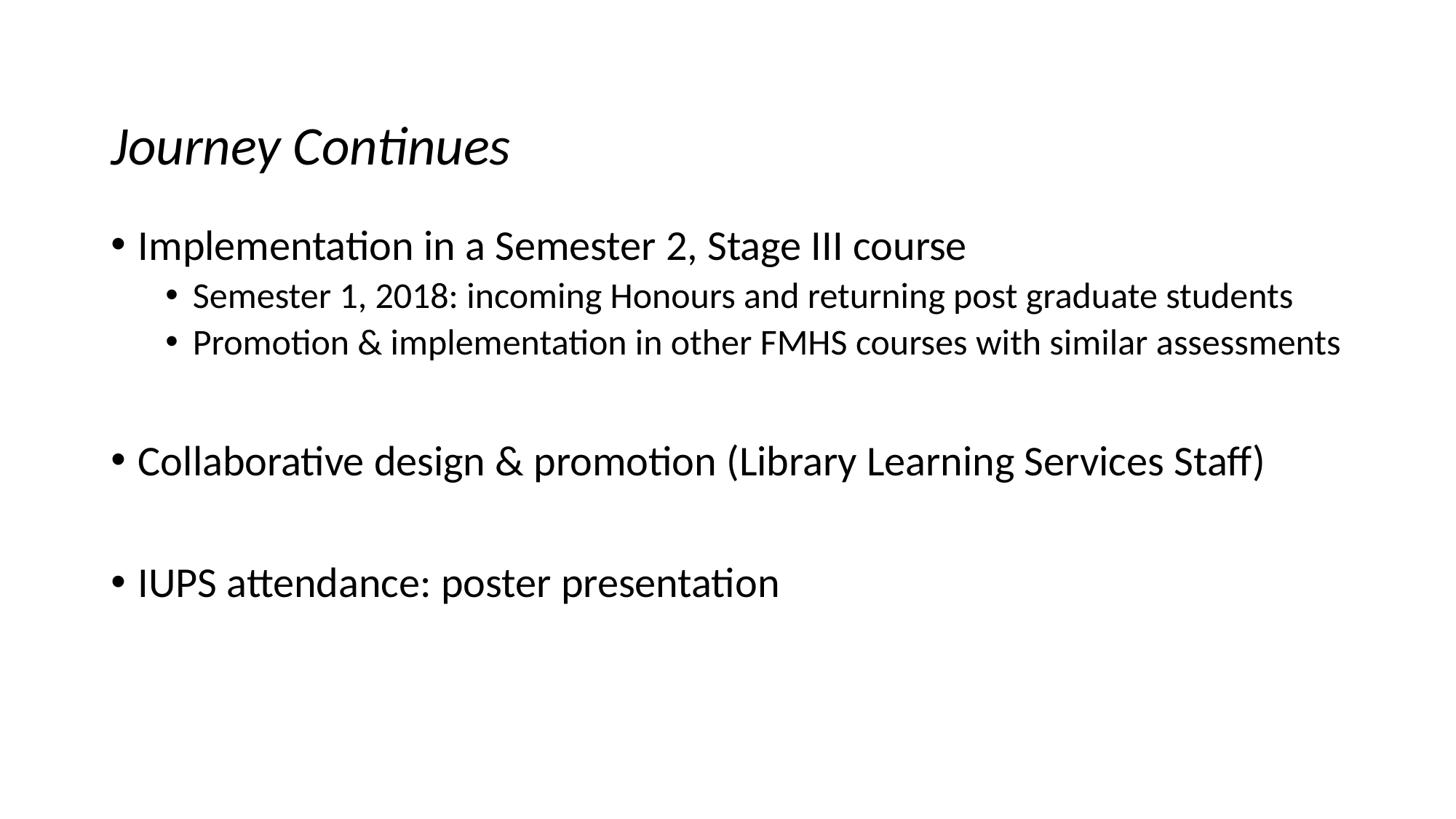

Journey Continues
Implementation in a Semester 2, Stage III course
Semester 1, 2018: incoming Honours and returning post graduate students
Promotion & implementation in other FMHS courses with similar assessments

Collaborative design & promotion (Library Learning Services Staff)

IUPS attendance: poster presentation